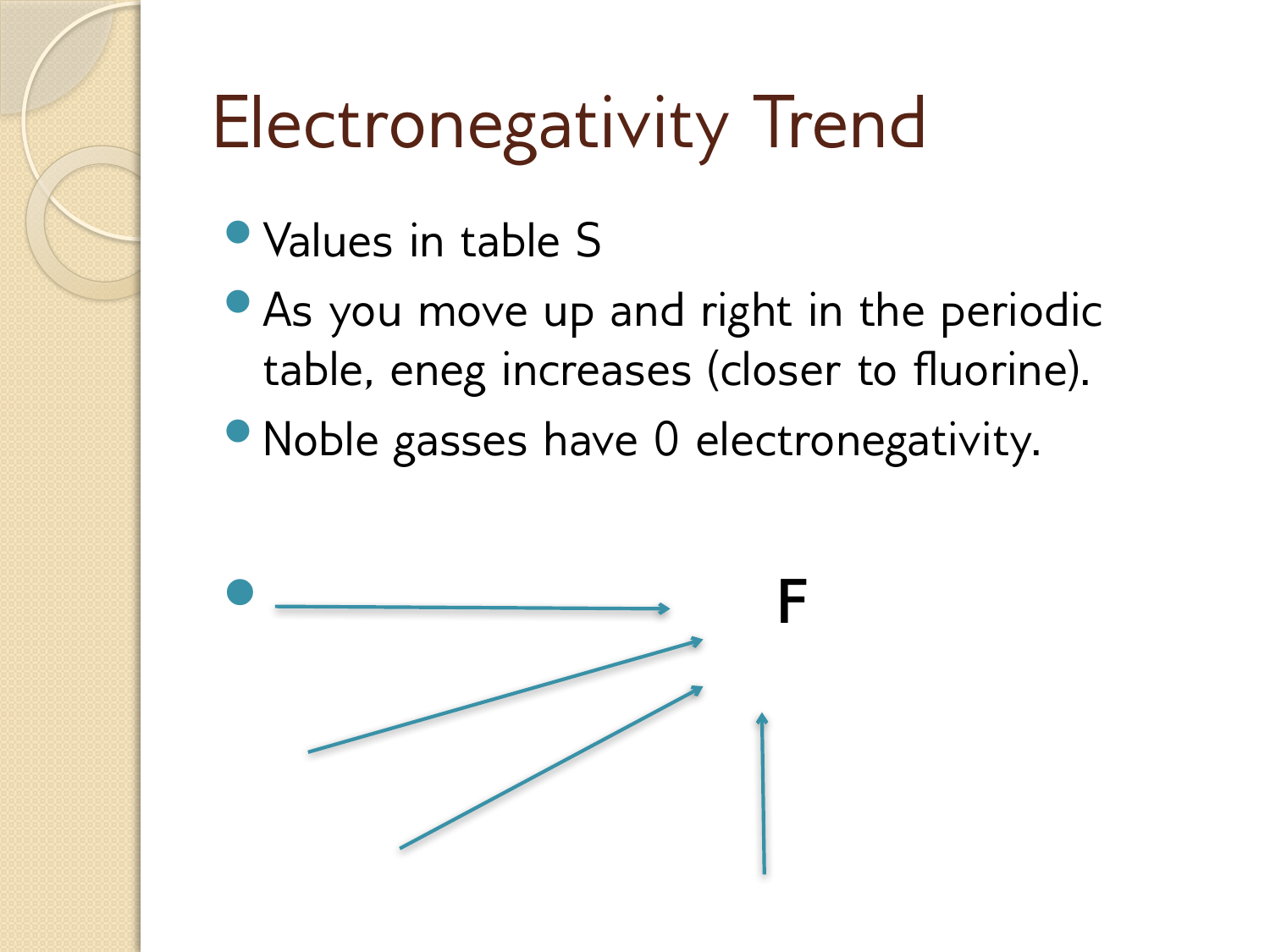

# Electronegativity Trend
Values in table S
As you move up and right in the periodic table, eneg increases (closer to fluorine).
Noble gasses have 0 electronegativity.

                              F